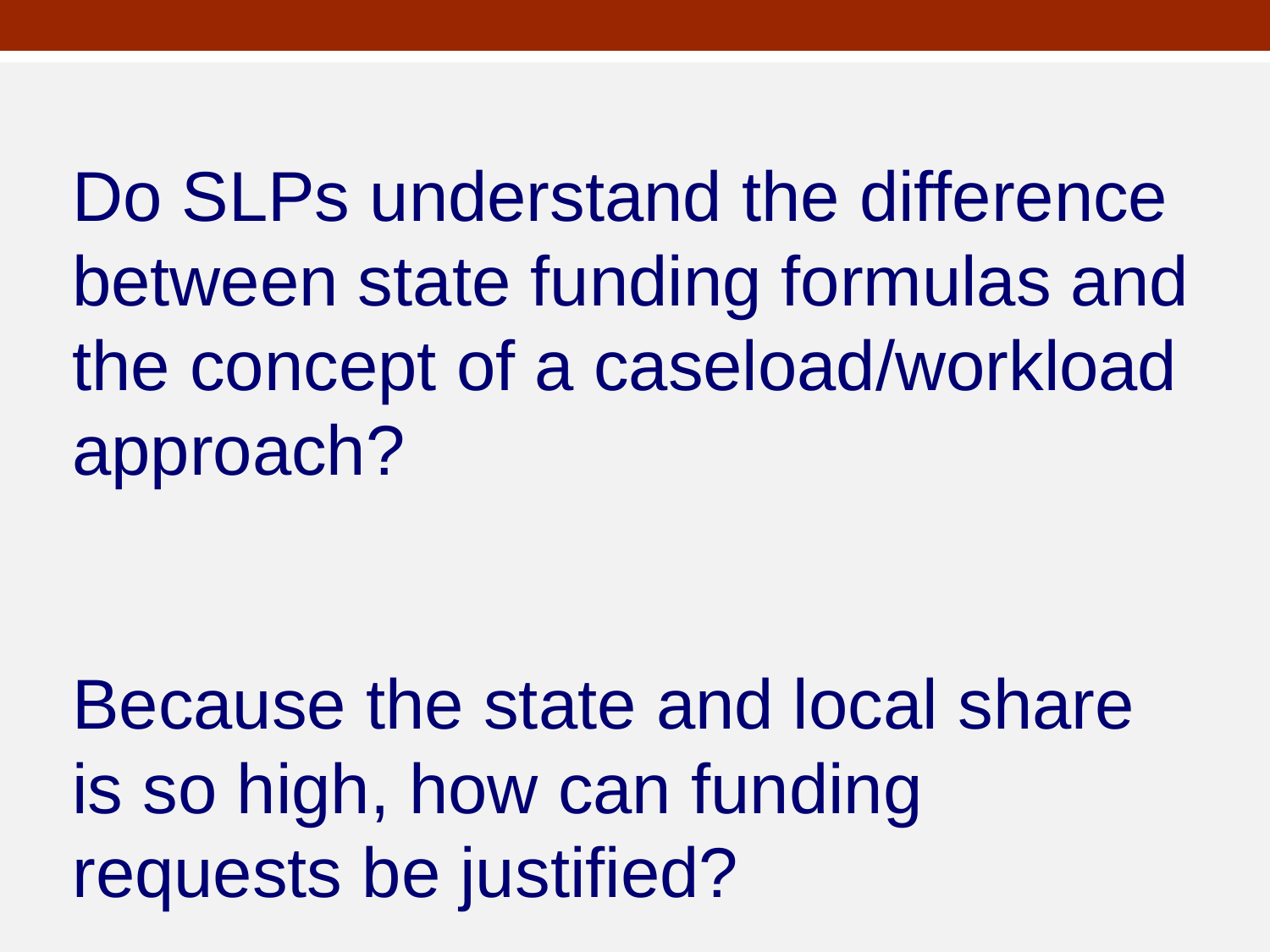

# Do SLPs understand the difference between state funding formulas and the concept of a caseload/workload approach? Because the state and local share is so high, how can funding requests be justified?